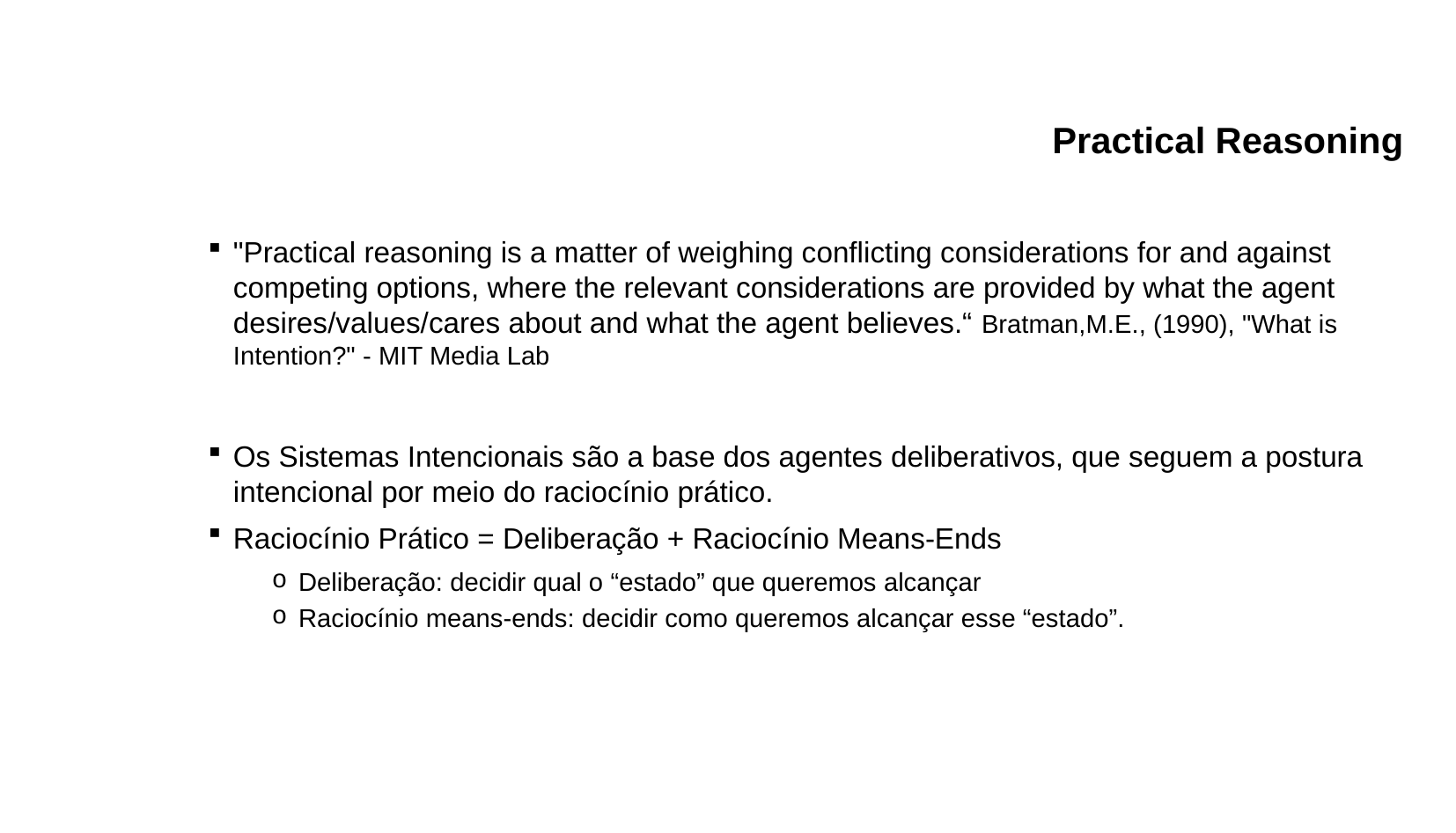

# Practical Reasoning
"Practical reasoning is a matter of weighing conflicting considerations for and against competing options, where the relevant considerations are provided by what the agent desires/values/cares about and what the agent believes.“ Bratman,M.E., (1990), "What is Intention?" - MIT Media Lab

Os Sistemas Intencionais são a base dos agentes deliberativos, que seguem a postura intencional por meio do raciocínio prático.
Raciocínio Prático = Deliberação + Raciocínio Means-Ends
Deliberação: decidir qual o “estado” que queremos alcançar
Raciocínio means-ends: decidir como queremos alcançar esse “estado”.